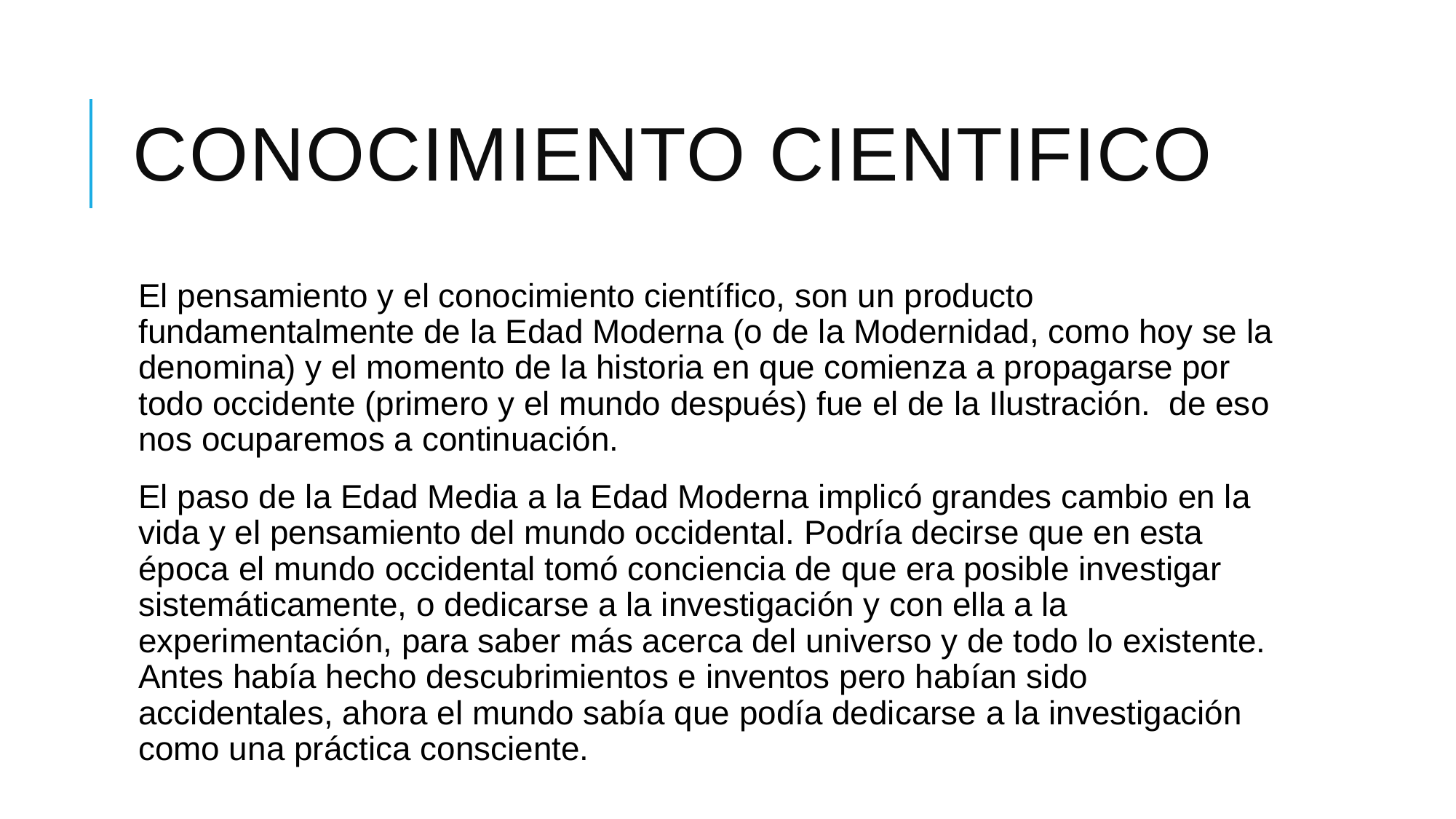

# CONOCIMIENTO CIENTIFICO
El pensamiento y el conocimiento científico, son un producto fundamentalmente de la Edad Moderna (o de la Modernidad, como hoy se la denomina) y el momento de la historia en que comienza a propagarse por todo occidente (primero y el mundo después) fue el de la Ilustración.  de eso nos ocuparemos a continuación.
El paso de la Edad Media a la Edad Moderna implicó grandes cambio en la vida y el pensamiento del mundo occidental. Podría decirse que en esta época el mundo occidental tomó conciencia de que era posible investigar sistemáticamente, o dedicarse a la investigación y con ella a la experimentación, para saber más acerca del universo y de todo lo existente.  Antes había hecho descubrimientos e inventos pero habían sido accidentales, ahora el mundo sabía que podía dedicarse a la investigación como una práctica consciente.